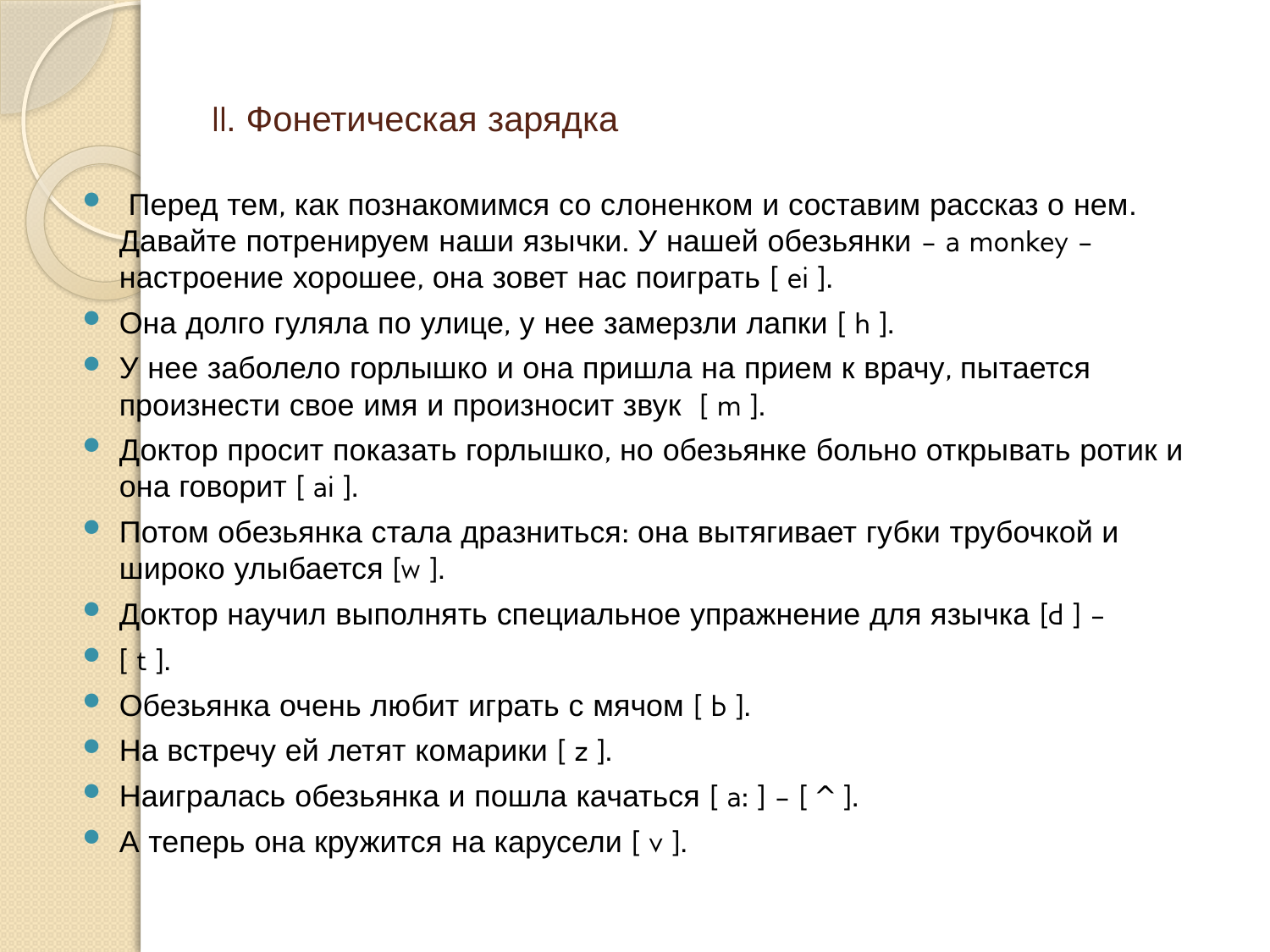

# II. Фонетическая зарядка
 Перед тем, как познакомимся со слоненком и составим рассказ о нем. Давайте потренируем наши язычки. У нашей обезьянки – a monkey – настроение хорошее, она зовет нас поиграть [ ei ].
Она долго гуляла по улице, у нее замерзли лапки [ h ].
У нее заболело горлышко и она пришла на прием к врачу, пытается произнести свое имя и произносит звук  [ m ].
Доктор просит показать горлышко, но обезьянке больно открывать ротик и она говорит [ ai ].
Потом обезьянка стала дразниться: она вытягивает губки трубочкой и широко улыбается [w ].
Доктор научил выполнять специальное упражнение для язычка [d ] –
[ t ].
Обезьянка очень любит играть с мячом [ b ].
На встречу ей летят комарики [ z ].
Наигралась обезьянка и пошла качаться [ a: ] – [ ^ ].
А теперь она кружится на карусели [ v ].